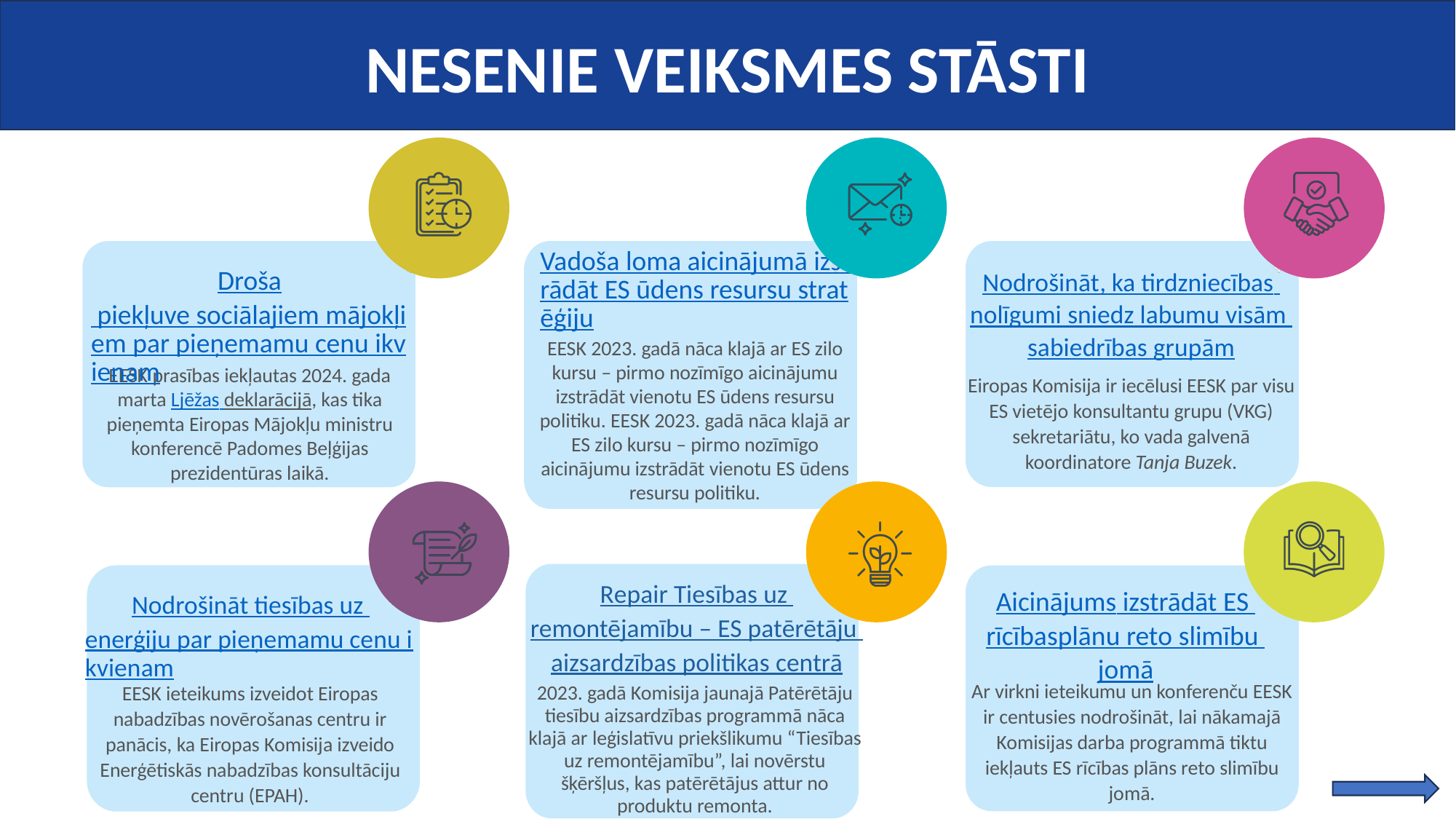

NESENIE VEIKSMES STĀSTI

Vadoša loma aicinājumā izstrādāt ES ūdens resursu stratēģiju

Droša piekļuve sociālajiem mājokļiem par pieņemamu cenu ikvienam

Nodrošināt, ka tirdzniecības nolīgumi sniedz labumu visām sabiedrības grupām

EESK 2023. gadā nāca klajā ar ES zilo kursu – pirmo nozīmīgo aicinājumu izstrādāt vienotu ES ūdens resursu politiku. EESK 2023. gadā nāca klajā ar ES zilo kursu – pirmo nozīmīgo aicinājumu izstrādāt vienotu ES ūdens resursu politiku.
EESK prasības iekļautas 2024. gada marta Ljēžas deklarācijā, kas tika pieņemta Eiropas Mājokļu ministru konferencē Padomes Beļģijas prezidentūras laikā.
Eiropas Komisija ir iecēlusi EESK par visu ES vietējo konsultantu grupu (VKG) sekretariātu, ko vada galvenā koordinatore Tanja Buzek.

Repair Tiesības uz remontējamību – ES patērētāju aizsardzības politikas centrā

Aicinājums izstrādāt ES rīcībasplānu reto slimību jomā

Nodrošināt tiesības uz
enerģiju par pieņemamu cenu ikvienam
Ar virkni ieteikumu un konferenču EESK ir centusies nodrošināt, lai nākamajā Komisijas darba programmā tiktu iekļauts ES rīcības plāns reto slimību jomā.
EESK ieteikums izveidot Eiropas nabadzības novērošanas centru ir panācis, ka Eiropas Komisija izveido Enerģētiskās nabadzības konsultāciju centru (EPAH).
2023. gadā Komisija jaunajā Patērētāju tiesību aizsardzības programmā nāca klajā ar leģislatīvu priekšlikumu “Tiesības uz remontējamību”, lai novērstu šķēršļus, kas patērētājus attur no produktu remonta.